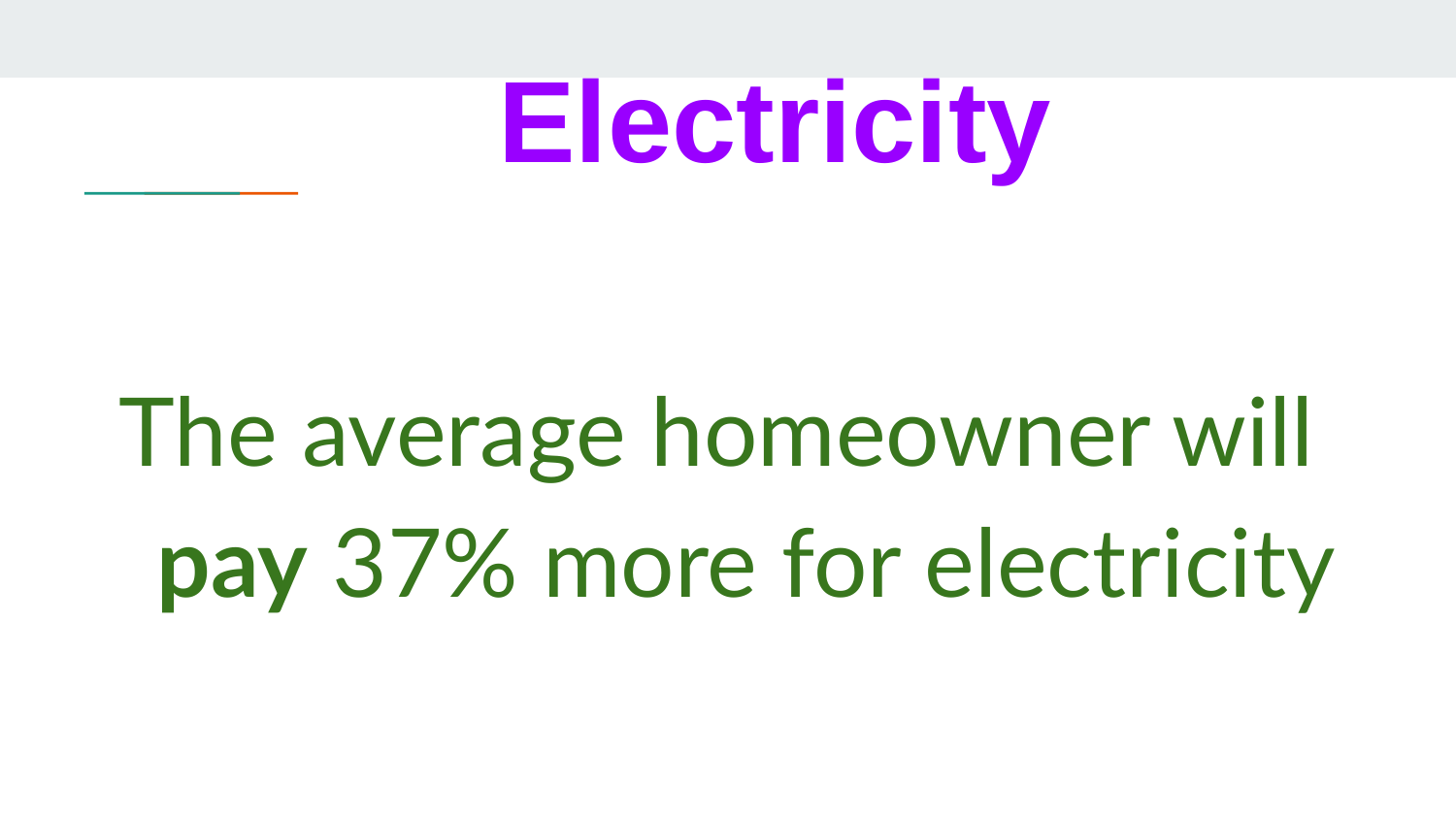

# Electricity

   The average homeowner will
   pay 37% more for electricity